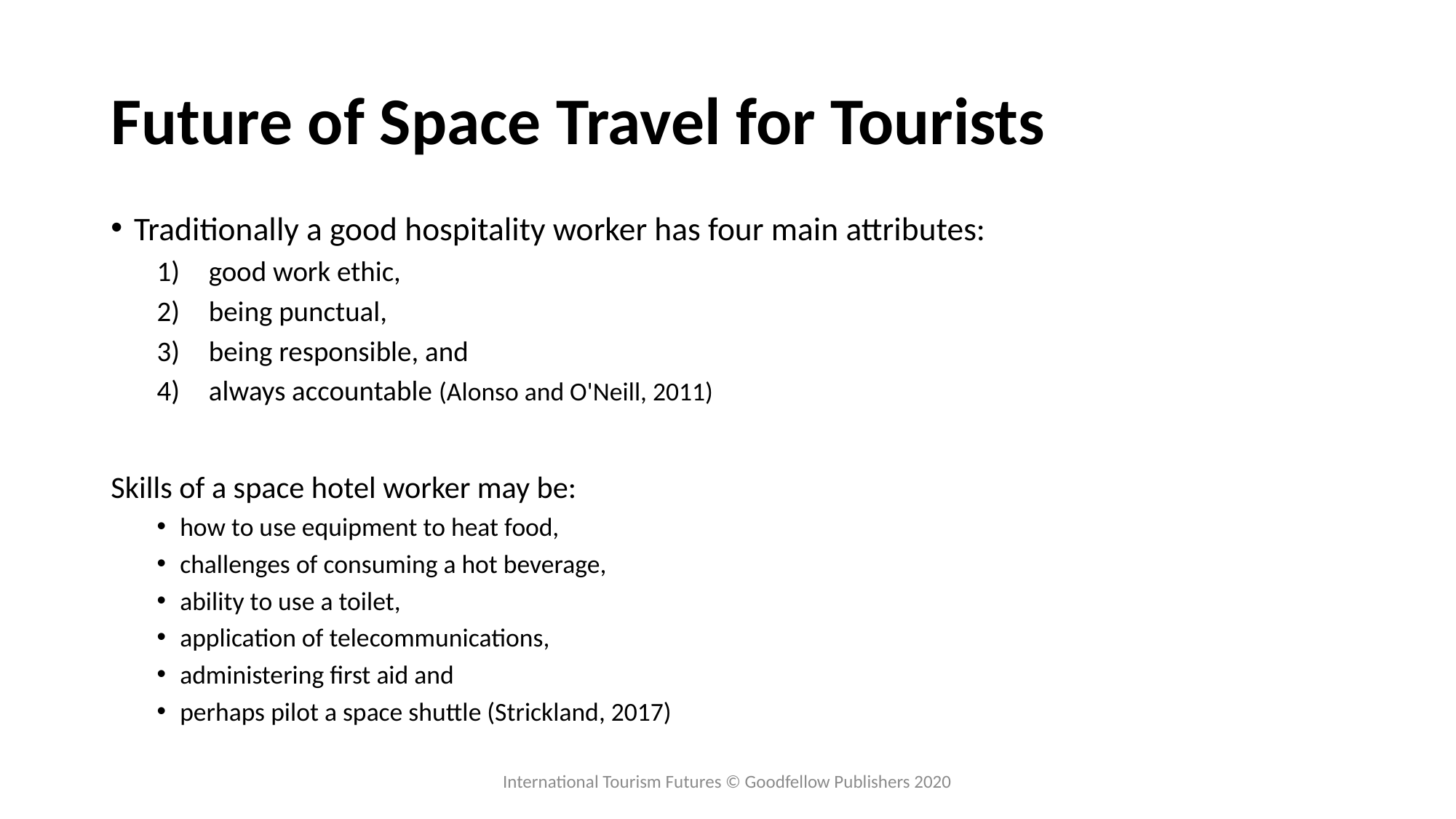

# Future of Space Travel for Tourists
Traditionally a good hospitality worker has four main attributes:
good work ethic,
being punctual,
being responsible, and
always accountable (Alonso and O'Neill, 2011)

Skills of a space hotel worker may be:
how to use equipment to heat food,
challenges of consuming a hot beverage,
ability to use a toilet,
application of telecommunications,
administering first aid and
perhaps pilot a space shuttle (Strickland, 2017)
International Tourism Futures © Goodfellow Publishers 2020